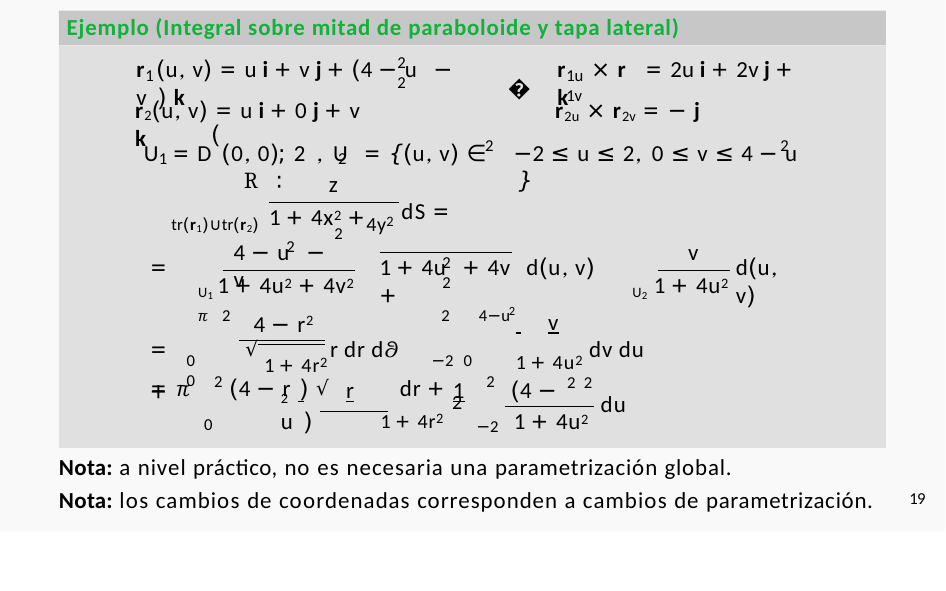

# Ejemplo (Integral sobre mitad de paraboloide y tapa lateral)

2	2
r  (u, v) = u i + v j + (4 − u   − v  ) k
r	× r	= 2u i + 2v j + k
1
1u	1v
�
r2(u, v) = u i + 0 j + v k
r2u  × r2v  = − j
(
2
2
U  = D (0
, 0); 2  , U   = {(u, v) ∈ R   :
−2 ≤ u ≤ 2, 0 ≤ v ≤ 4 − u  }
1
2

z
4y2 dS =
1 + 4x2  +

tr(r1)∪tr(r2)

2

2
4 − u   − v
v
2	2
=
1 + 4u   + 4v   d(u, v) +
d(u, v)

U1   1 + 4u2  + 4v2
U2   1 + 4u2

2
π  2
2	4−u
4 − r2
 	v
=	√1 + 4r2 r dr dθ +
1 + 4u2  dv du

0     0
−2  0

2
2
2 2
2    	r		1	(4 − u  )
= π	(4 − r ) √	dr + 2
0	1 + 4r2
du
1 + 4u2

−2
Nota: a nivel práctico, no es necesaria una parametrización global.
Nota: los cambios de coordenadas corresponden a cambios de parametrización.
19